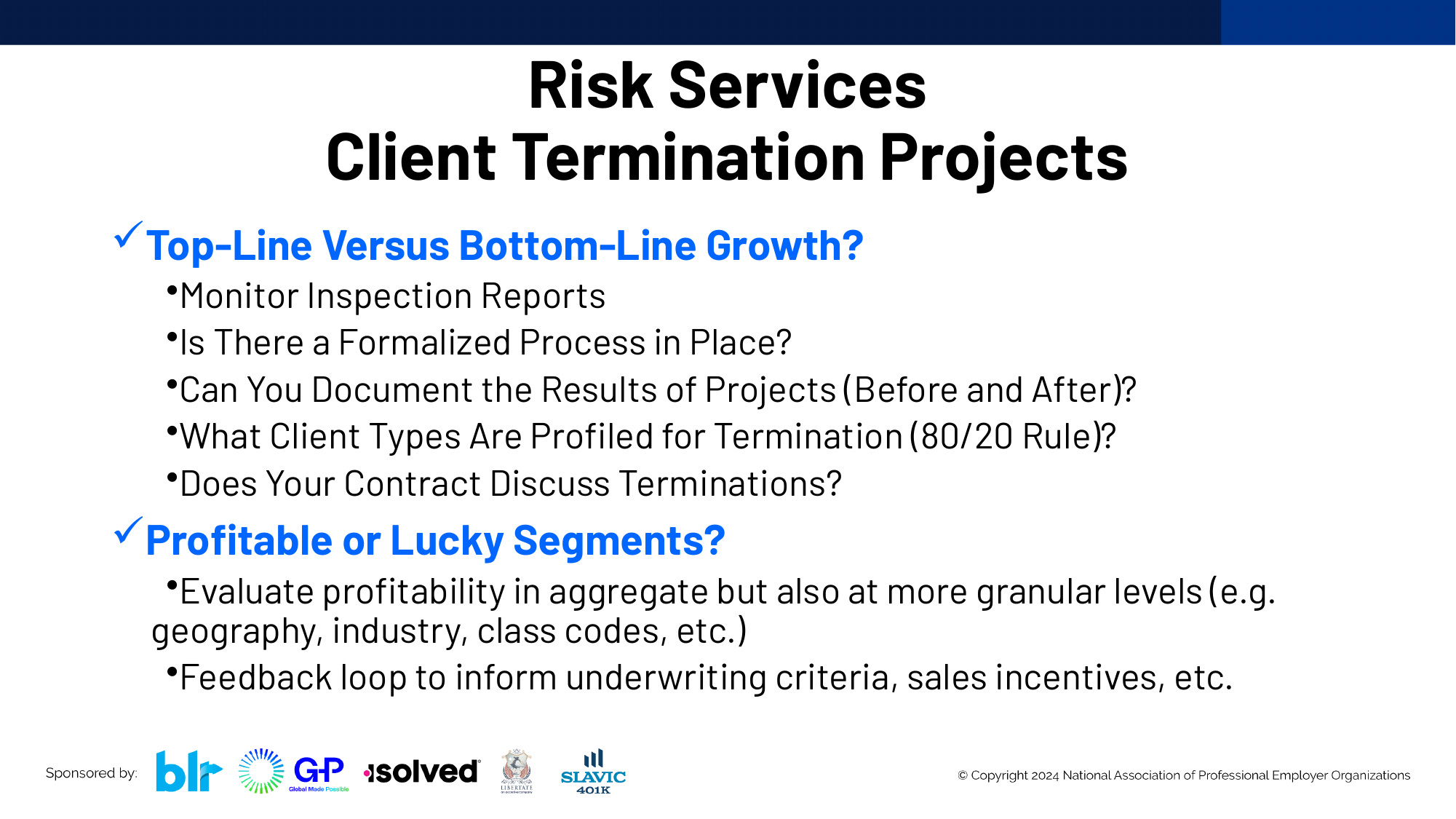

# Risk Services Client Termination Projects
Top-Line Versus Bottom-Line Growth?
Monitor Inspection Reports
Is There a Formalized Process in Place?
Can You Document the Results of Projects (Before and After)?
What Client Types Are Profiled for Termination (80/20 Rule)?
Does Your Contract Discuss Terminations?
Profitable or Lucky Segments?
Evaluate profitability in aggregate but also at more granular levels (e.g. geography, industry, class codes, etc.)
Feedback loop to inform underwriting criteria, sales incentives, etc.